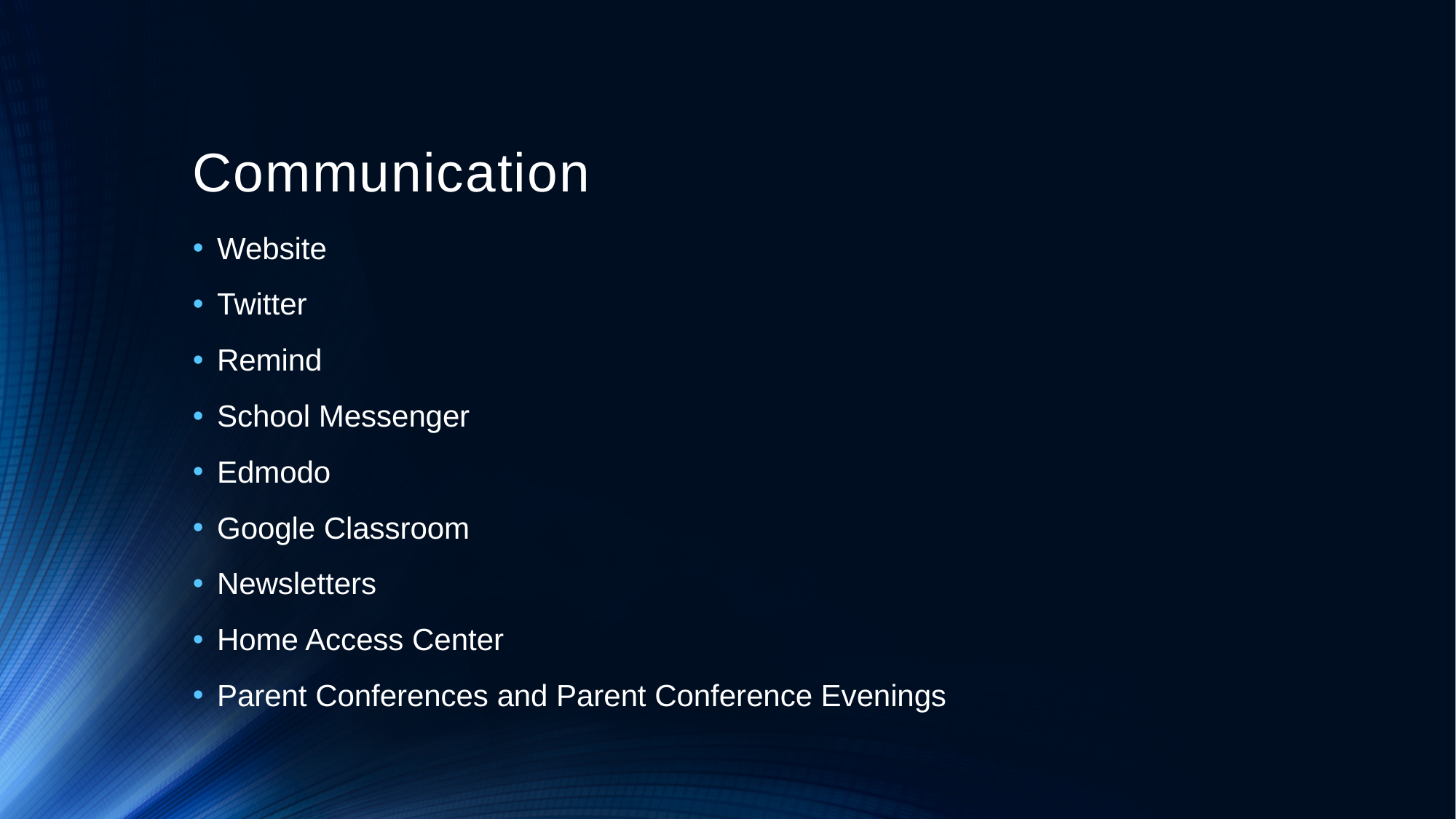

# Communication
Website
Twitter
Remind
School Messenger
Edmodo
Google Classroom
Newsletters
Home Access Center
Parent Conferences and Parent Conference Evenings